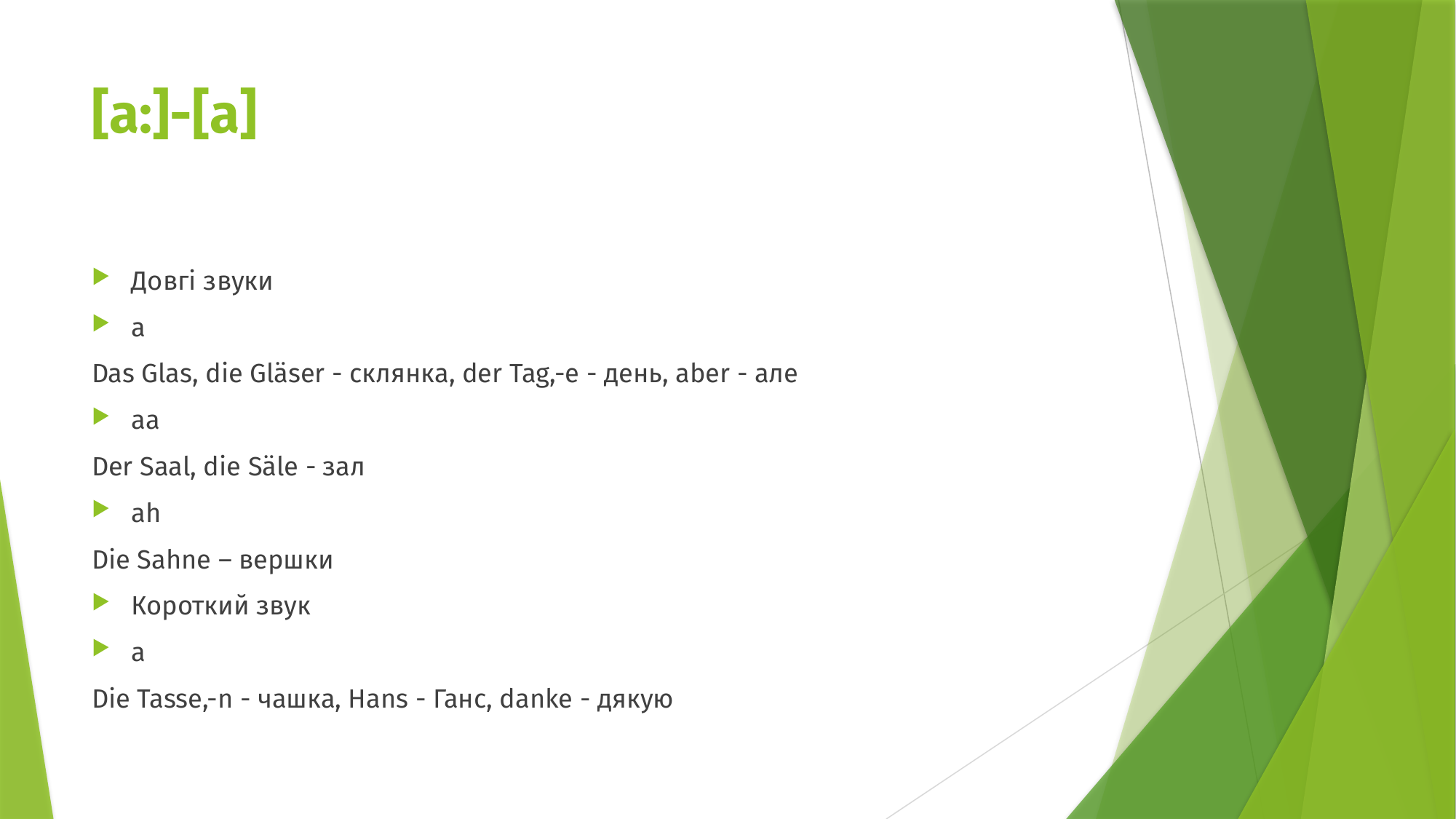

# [a:]-[a]
Довгі звуки
a
Das Glas, die Gläser - склянка, der Tag,-e - день, aber - але
aa
Der Saal, die Säle - зал
ah
Die Sahne – вершки
Короткий звук
a
Die Tasse,-n - чашка, Hans - Ганс, danke - дякую